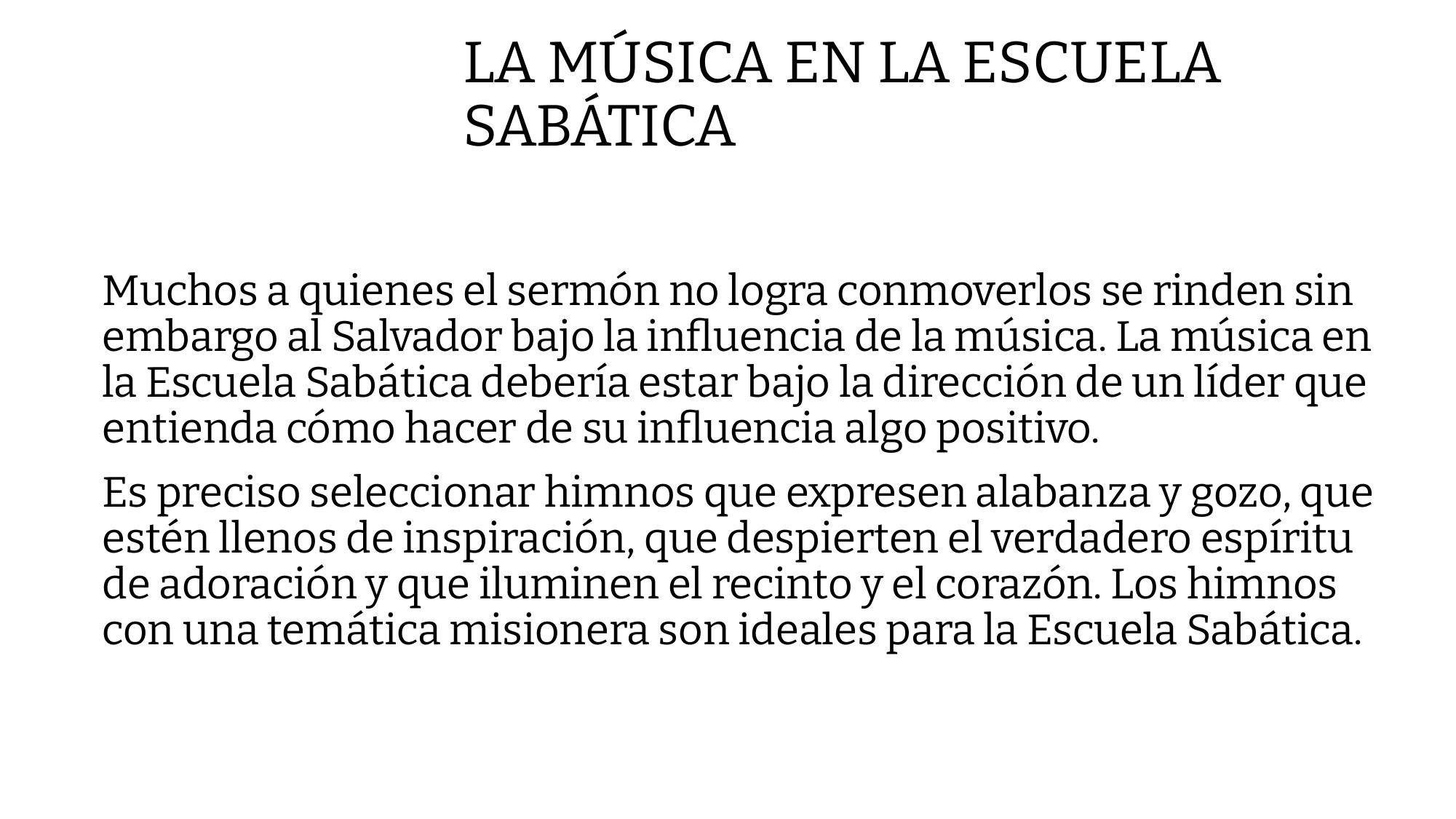

# La música en la Escuela Sabática
Muchos a quienes el sermón no logra conmoverlos se rinden sin embargo al Salvador bajo la influencia de la música. La música en la Escuela Sabática debería estar bajo la dirección de un líder que entienda cómo hacer de su influencia algo positivo.
Es preciso seleccionar himnos que expresen alabanza y gozo, que estén llenos de inspiración, que despierten el verdadero espíritu de adoración y que iluminen el recinto y el corazón. Los himnos con una temática misionera son ideales para la Escuela Sabática.